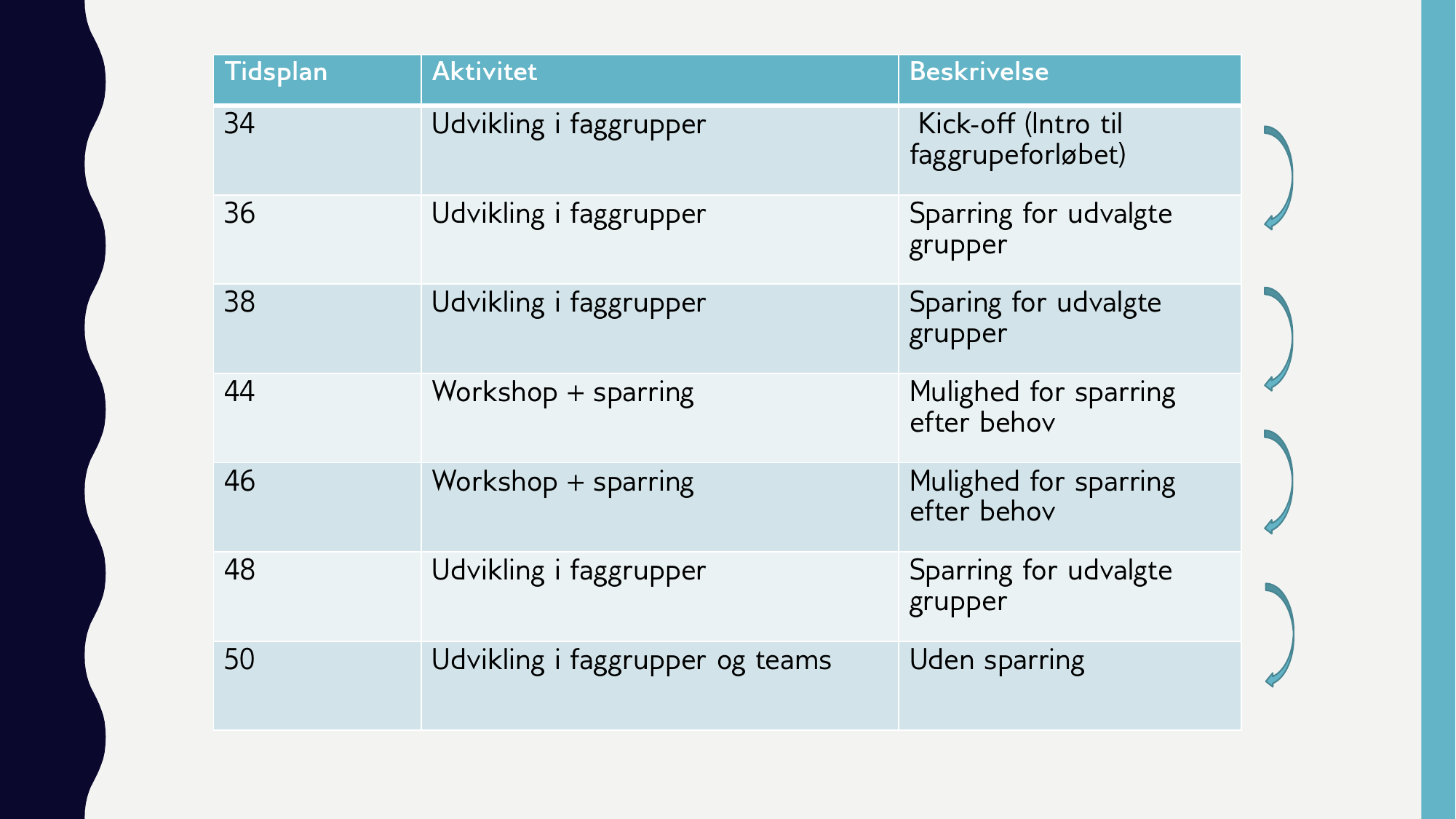

| Tidsplan | Aktivitet | Beskrivelse |
| --- | --- | --- |
| 34 | Udvikling i faggrupper | Kick-off (Intro til faggrupeforløbet) |
| 36 | Udvikling i faggrupper | Sparring for udvalgte grupper |
| 38 | Udvikling i faggrupper | Sparing for udvalgte grupper |
| 44 | Workshop + sparring | Mulighed for sparring efter behov |
| 46 | Workshop + sparring | Mulighed for sparring efter behov |
| 48 | Udvikling i faggrupper | Sparring for udvalgte grupper |
| 50 | Udvikling i faggrupper og teams | Uden sparring |